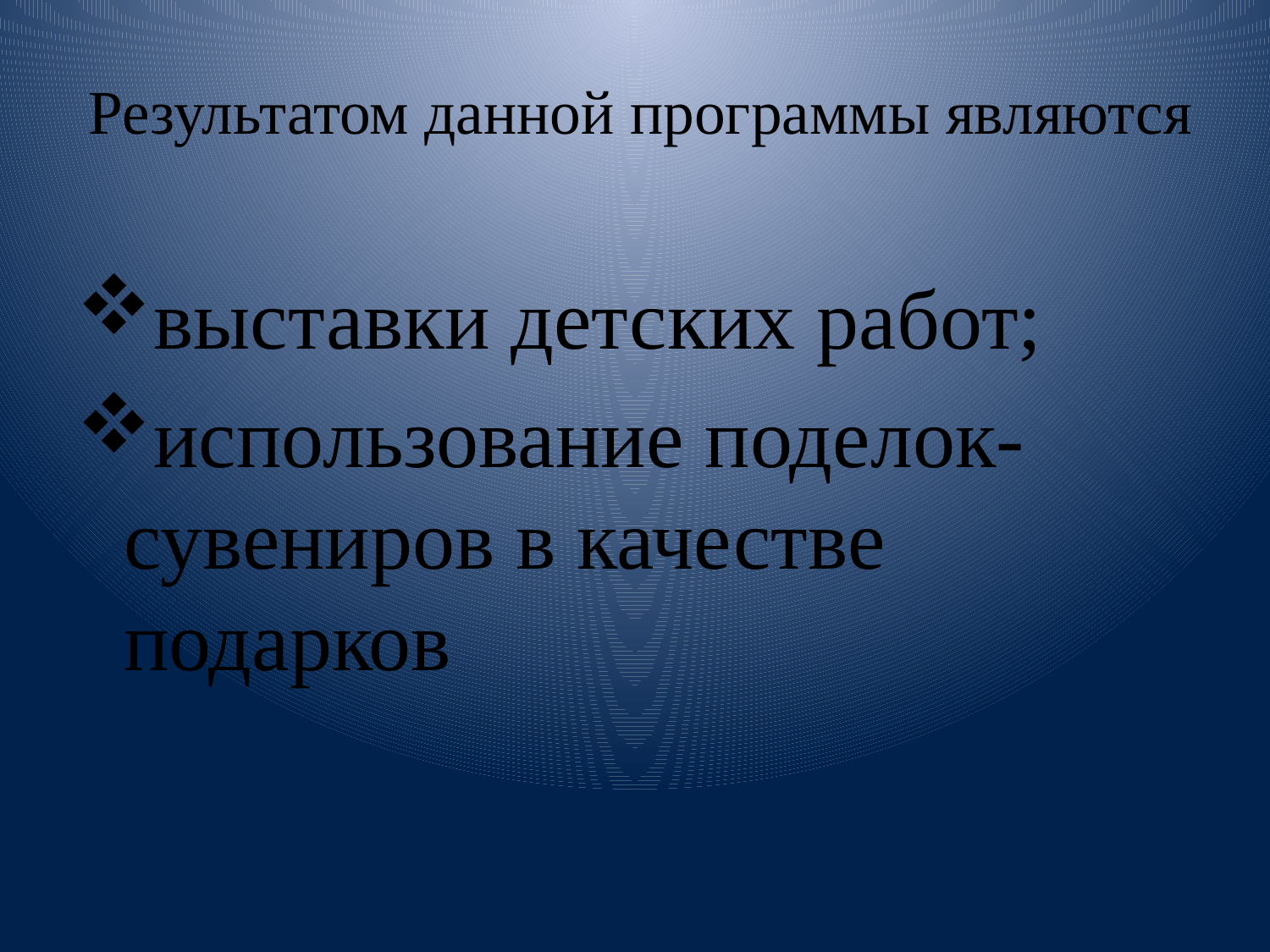

# Результатом данной программы являются
выставки детских работ;
использование поделок- сувениров в качестве подарков